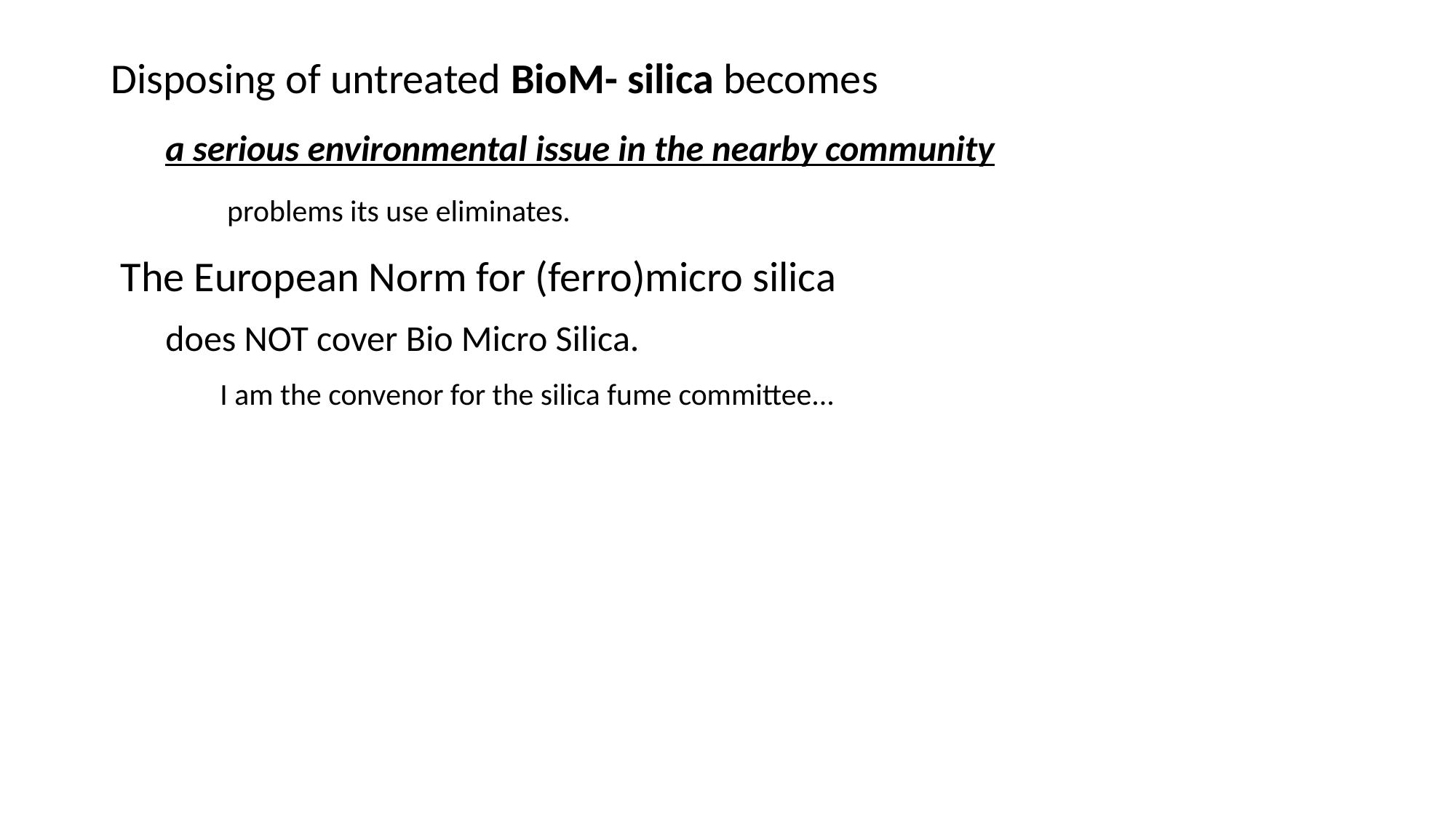

Disposing of untreated BioM- silica becomes
a serious environmental issue in the nearby community
 problems its use eliminates.
 The European Norm for (ferro)micro silica
does NOT cover Bio Micro Silica.
I am the convenor for the silica fume committee...